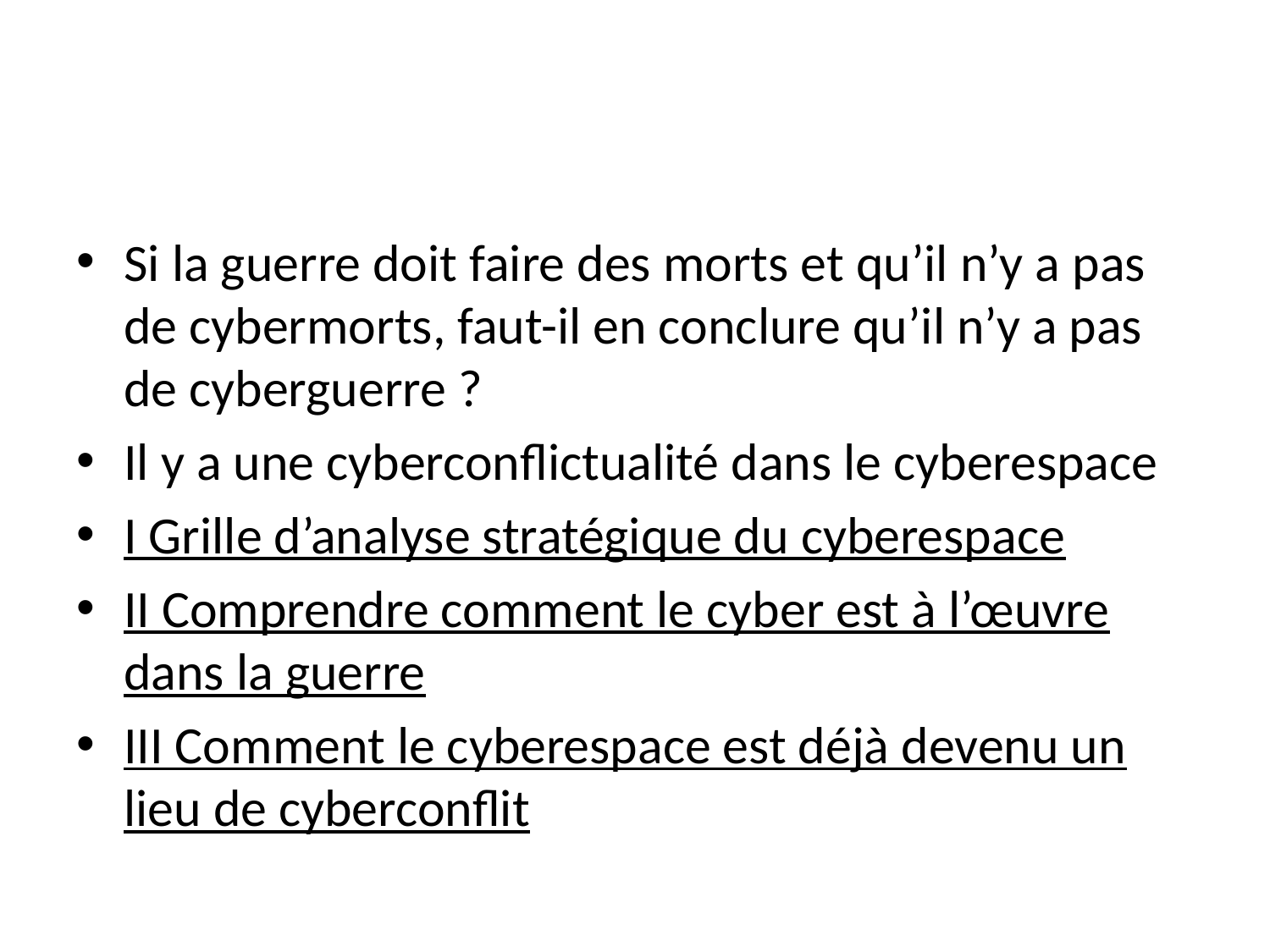

#
Si la guerre doit faire des morts et qu’il n’y a pas de cybermorts, faut-il en conclure qu’il n’y a pas de cyberguerre ?
Il y a une cyberconflictualité dans le cyberespace
I Grille d’analyse stratégique du cyberespace
II Comprendre comment le cyber est à l’œuvre dans la guerre
III Comment le cyberespace est déjà devenu un lieu de cyberconflit